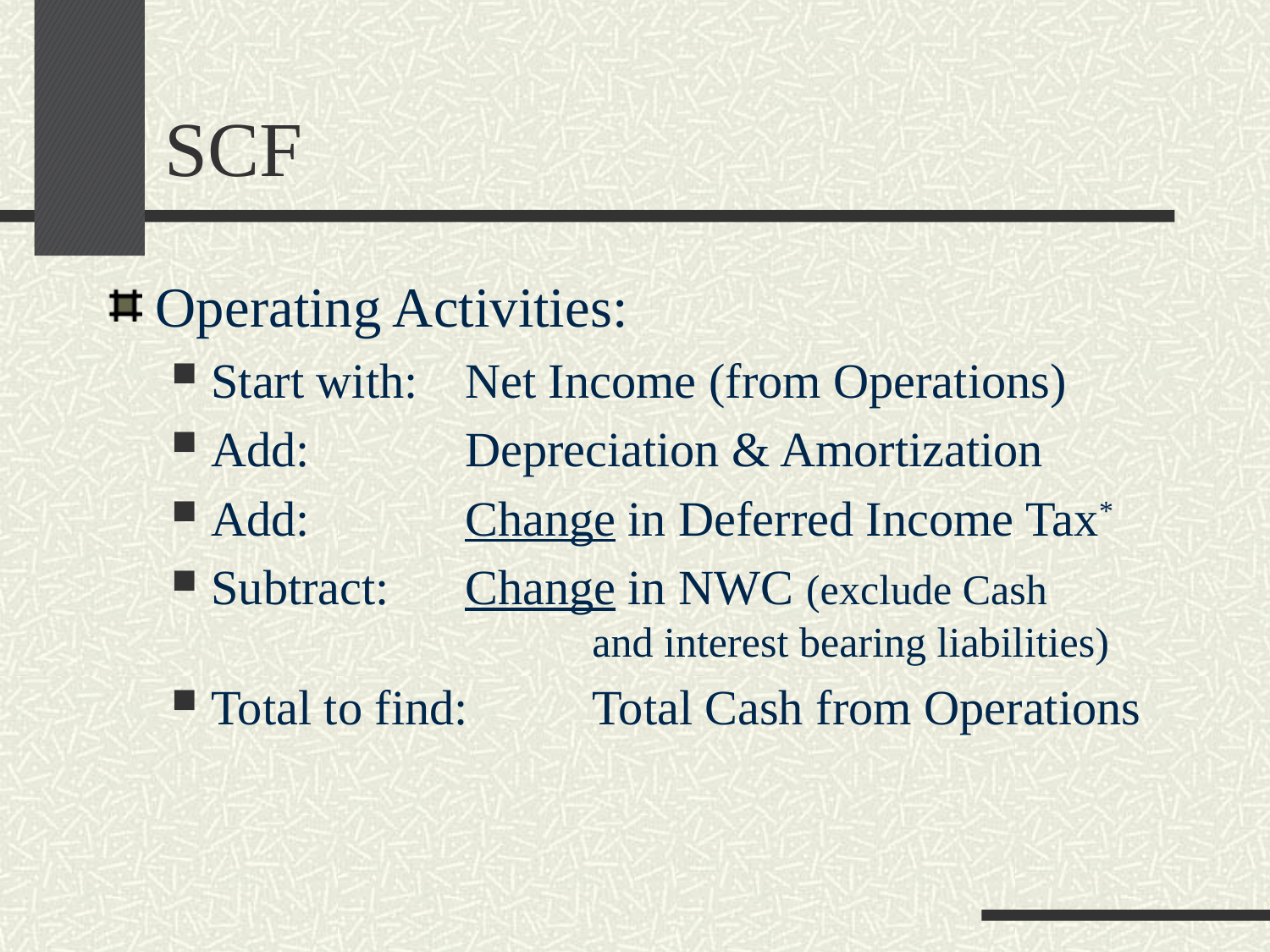

# SCF
Operating Activities:
Start with:	Net Income (from Operations)
Add:		Depreciation & Amortization
Add:		Change in Deferred Income Tax*
Subtract:	Change in NWC (exclude Cash 				and interest bearing liabilities)
Total to find:	Total Cash from Operations